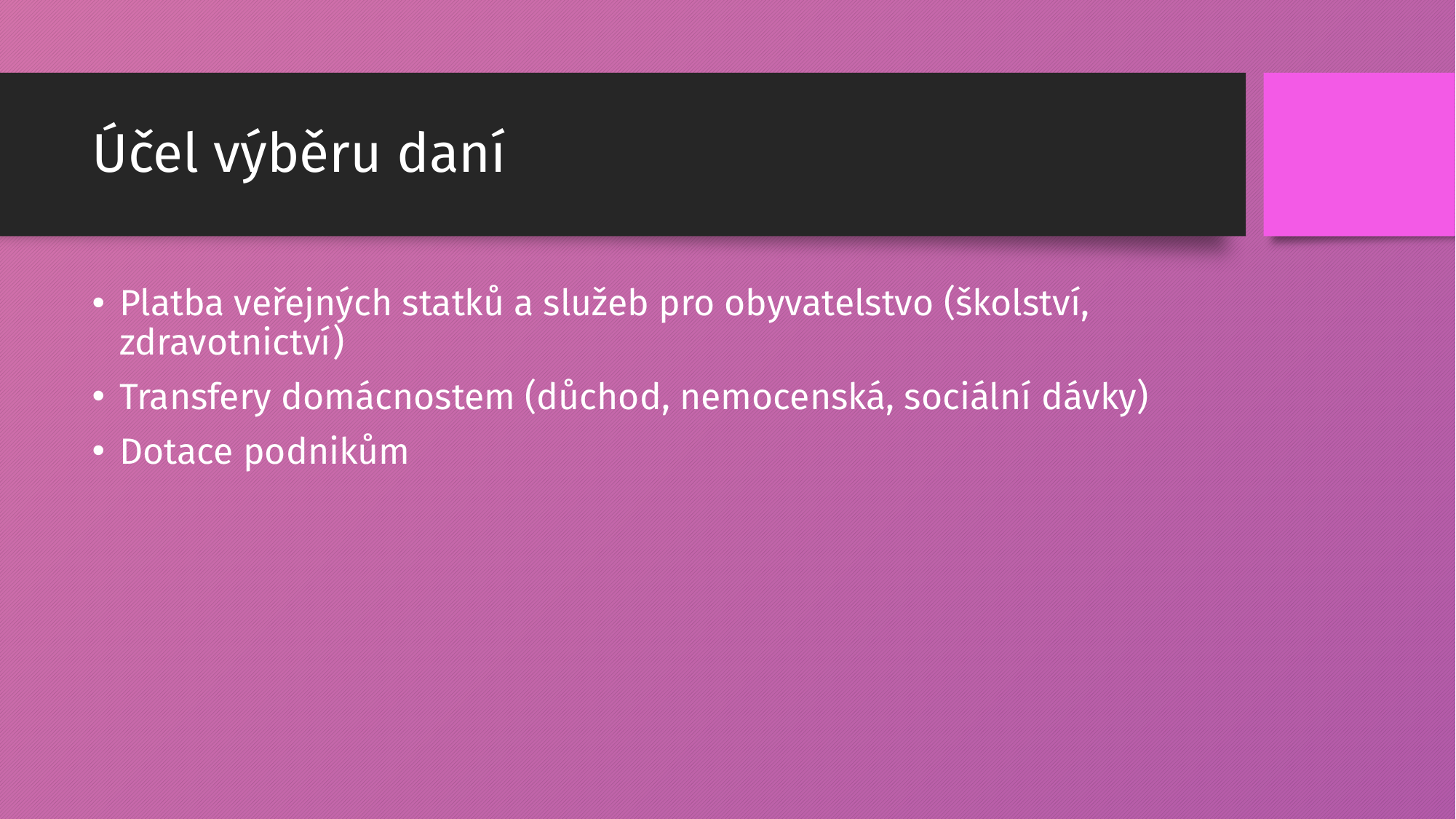

# Účel výběru daní
Platba veřejných statků a služeb pro obyvatelstvo (školství, zdravotnictví)
Transfery domácnostem (důchod, nemocenská, sociální dávky)
Dotace podnikům